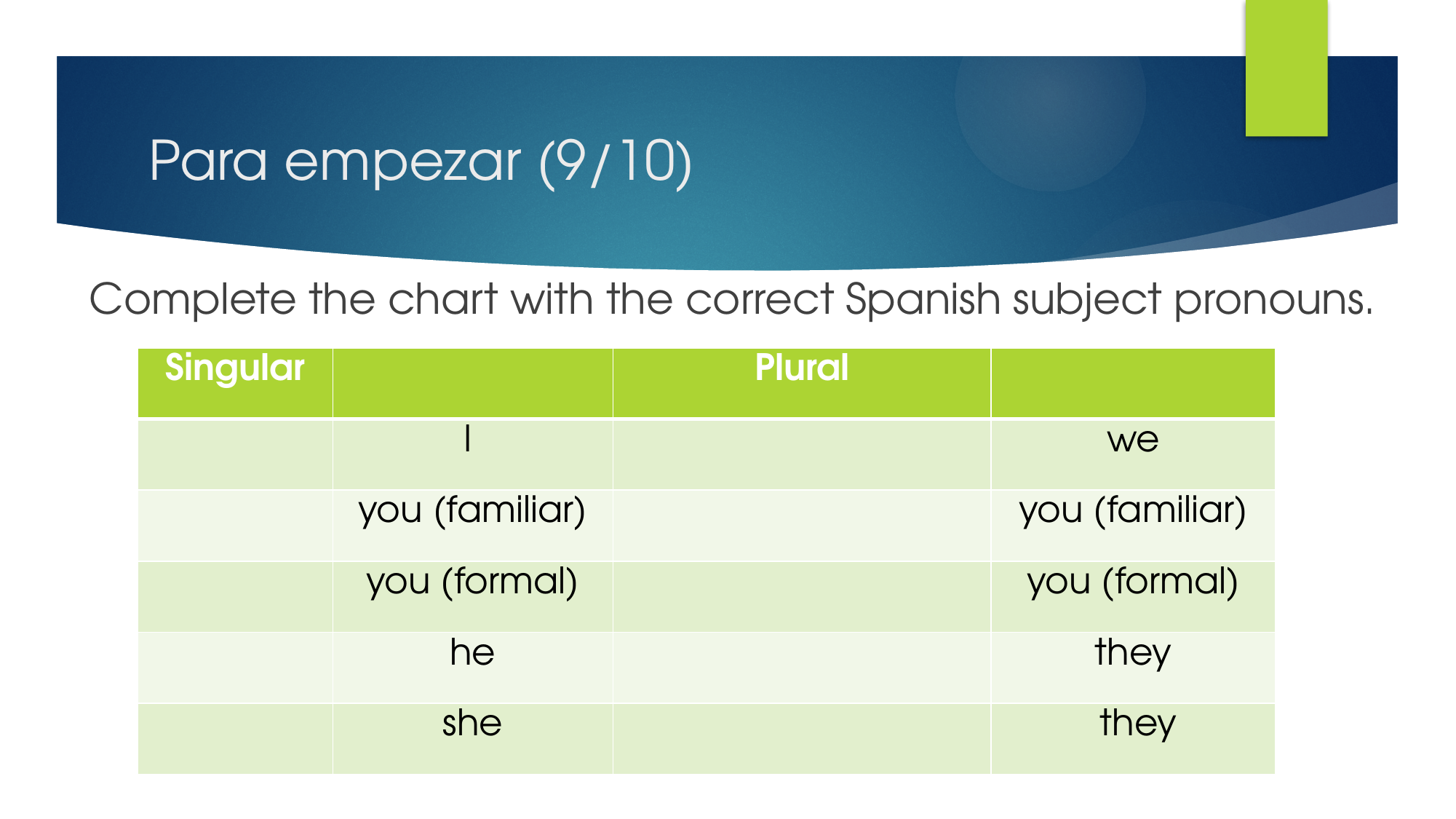

# Para empezar (9/10)
Complete the chart with the correct Spanish subject pronouns.
| Singular |  | Plural |  |
| --- | --- | --- | --- |
|  | I |  | we |
|  | you (familiar) |  | you (familiar) |
|  | you (formal) |  | you (formal) |
|  | he |  | they |
|  | she |  | they |